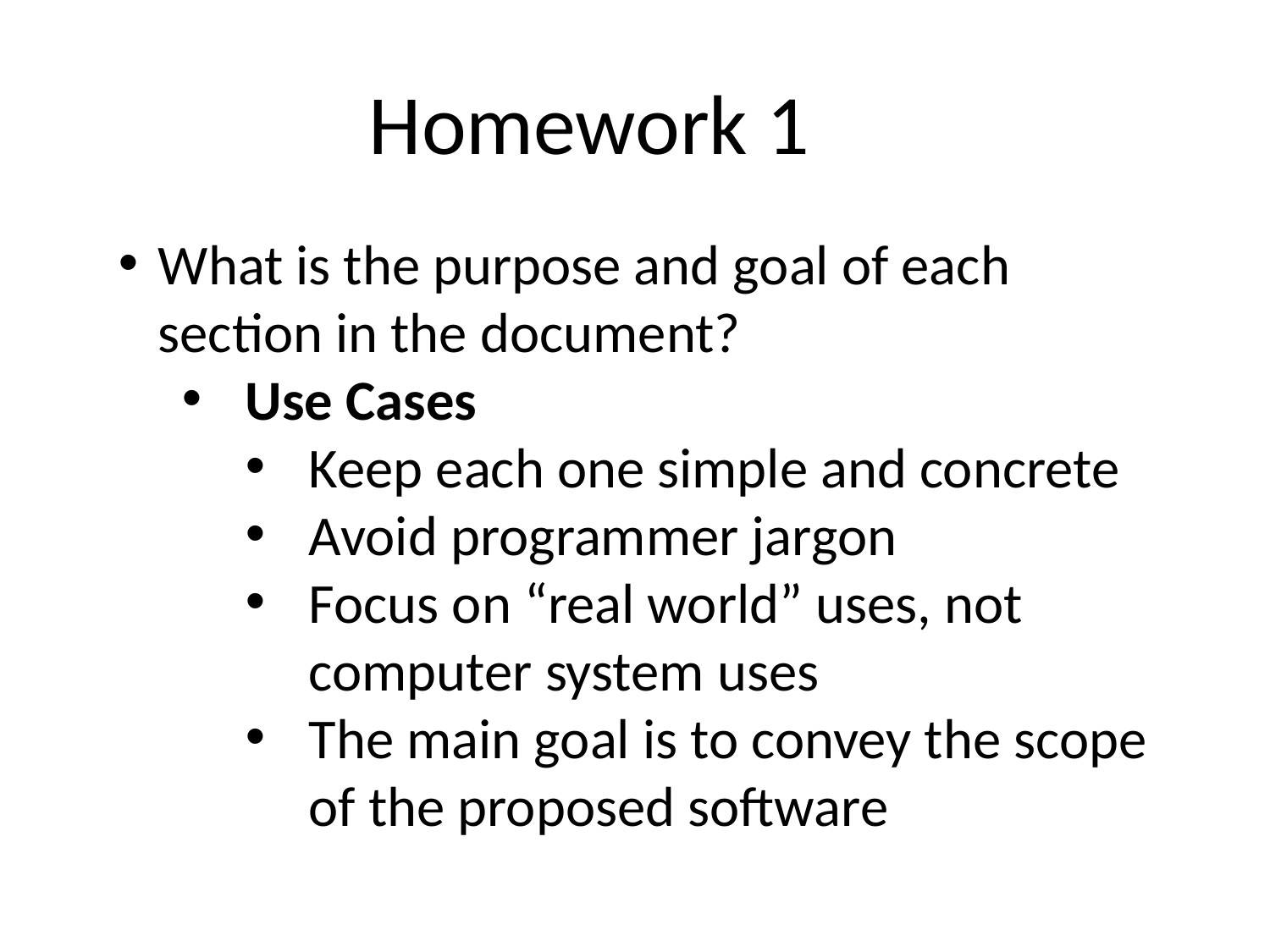

Homework 1
What is the purpose and goal of each section in the document?
Use Cases
Keep each one simple and concrete
Avoid programmer jargon
Focus on “real world” uses, not computer system uses
The main goal is to convey the scope of the proposed software